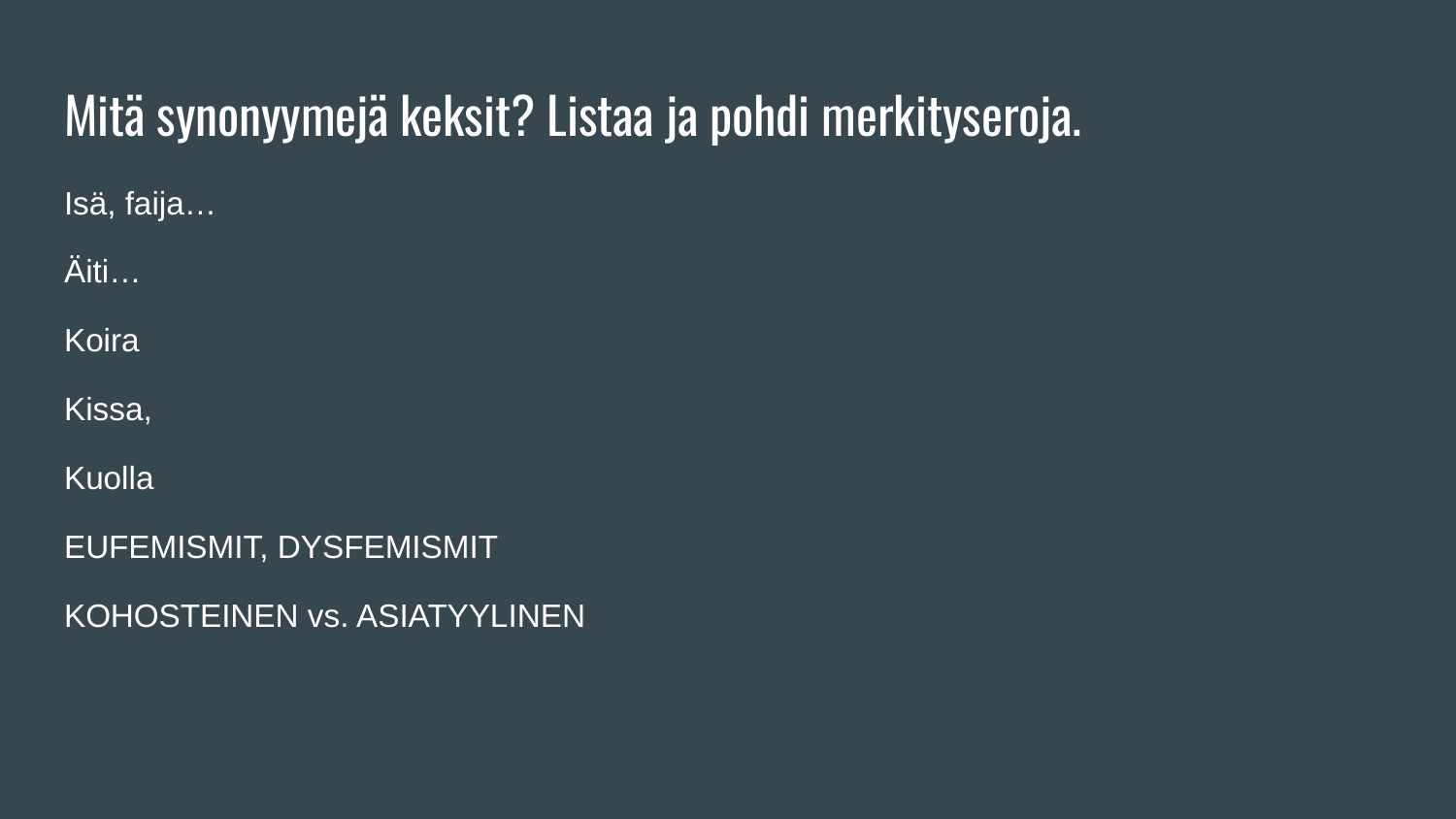

# Mitä synonyymejä keksit? Listaa ja pohdi merkityseroja.
Isä, faija…
Äiti…
Koira
Kissa,
Kuolla
EUFEMISMIT, DYSFEMISMIT
KOHOSTEINEN vs. ASIATYYLINEN